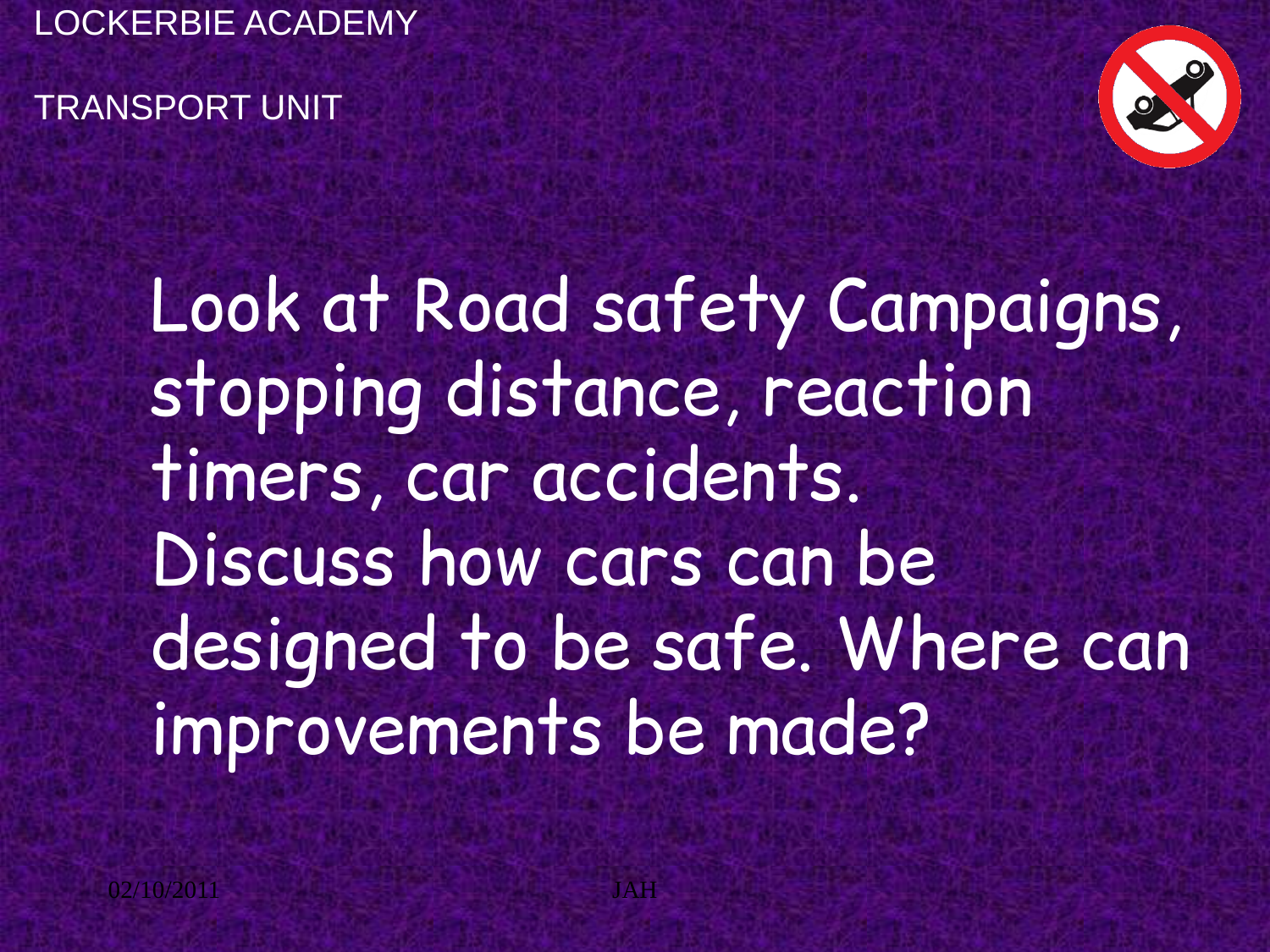

# LOCKERBIE ACADEMY 												TRANSPORT UNIT
Look at Road safety Campaigns, stopping distance, reaction timers, car accidents.
Discuss how cars can be designed to be safe. Where can improvements be made?

02/10/2011
JAH